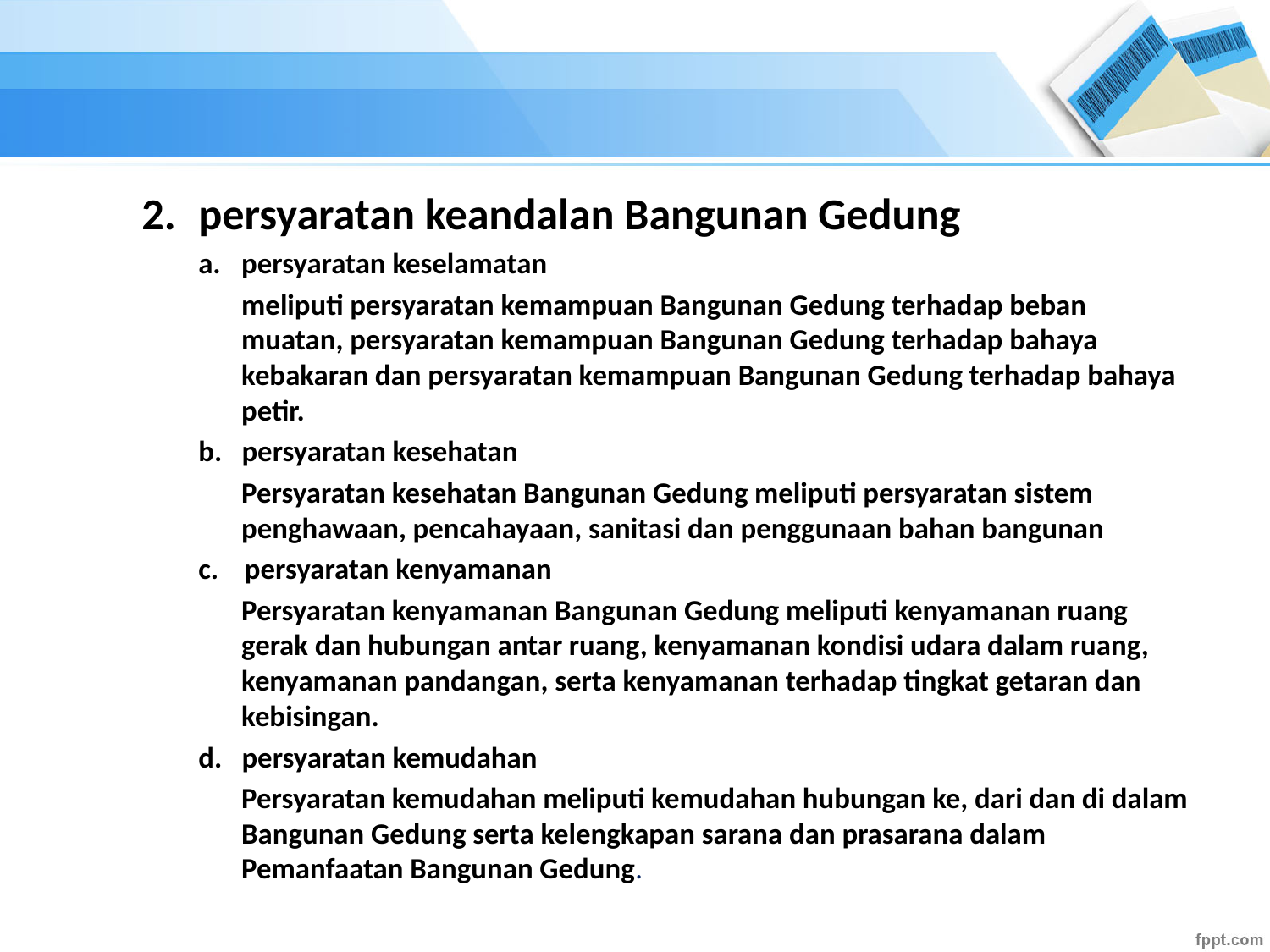

persyaratan keandalan Bangunan Gedung
persyaratan keselamatan
meliputi persyaratan kemampuan Bangunan Gedung terhadap beban muatan, persyaratan kemampuan Bangunan Gedung terhadap bahaya kebakaran dan persyaratan kemampuan Bangunan Gedung terhadap bahaya petir.
b.   persyaratan kesehatan
Persyaratan kesehatan Bangunan Gedung meliputi persyaratan sistem penghawaan, pencahayaan, sanitasi dan penggunaan bahan bangunan
c.    persyaratan kenyamanan
Persyaratan kenyamanan Bangunan Gedung meliputi kenyamanan ruang gerak dan hubungan antar ruang, kenyamanan kondisi udara dalam ruang, kenyamanan pandangan, serta kenyamanan terhadap tingkat getaran dan kebisingan.
d.   persyaratan kemudahan
Persyaratan kemudahan meliputi kemudahan hubungan ke, dari dan di dalam Bangunan Gedung serta kelengkapan sarana dan prasarana dalam Pemanfaatan Bangunan Gedung.